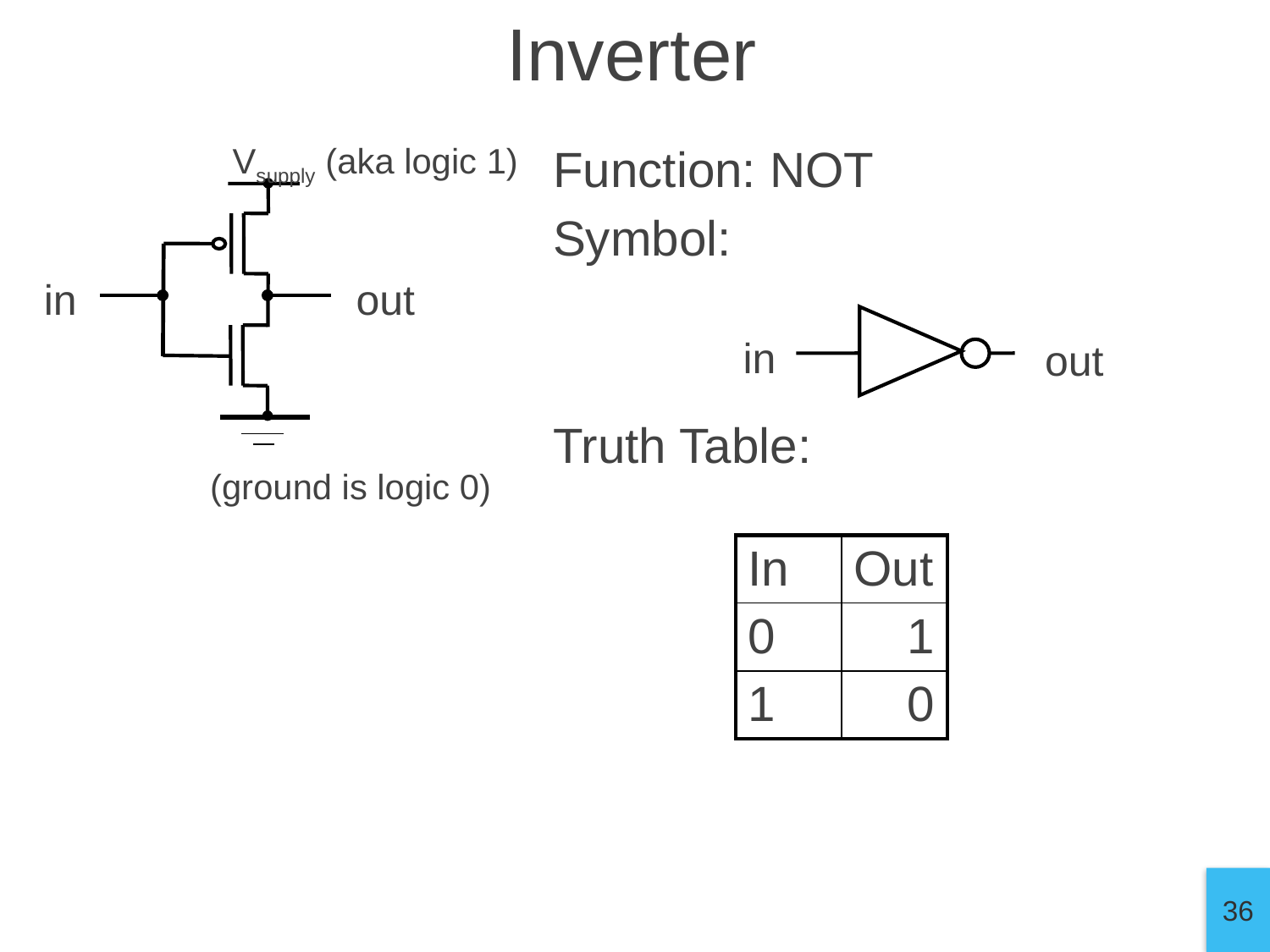

Inverter
Vsupply (aka logic 1)
Function: NOT
Symbol:

Truth Table:

in
out

in
out

(ground is logic 0)
| In | Out |
| --- | --- |
| 0 | 1 |
| 1 | 0 |
36